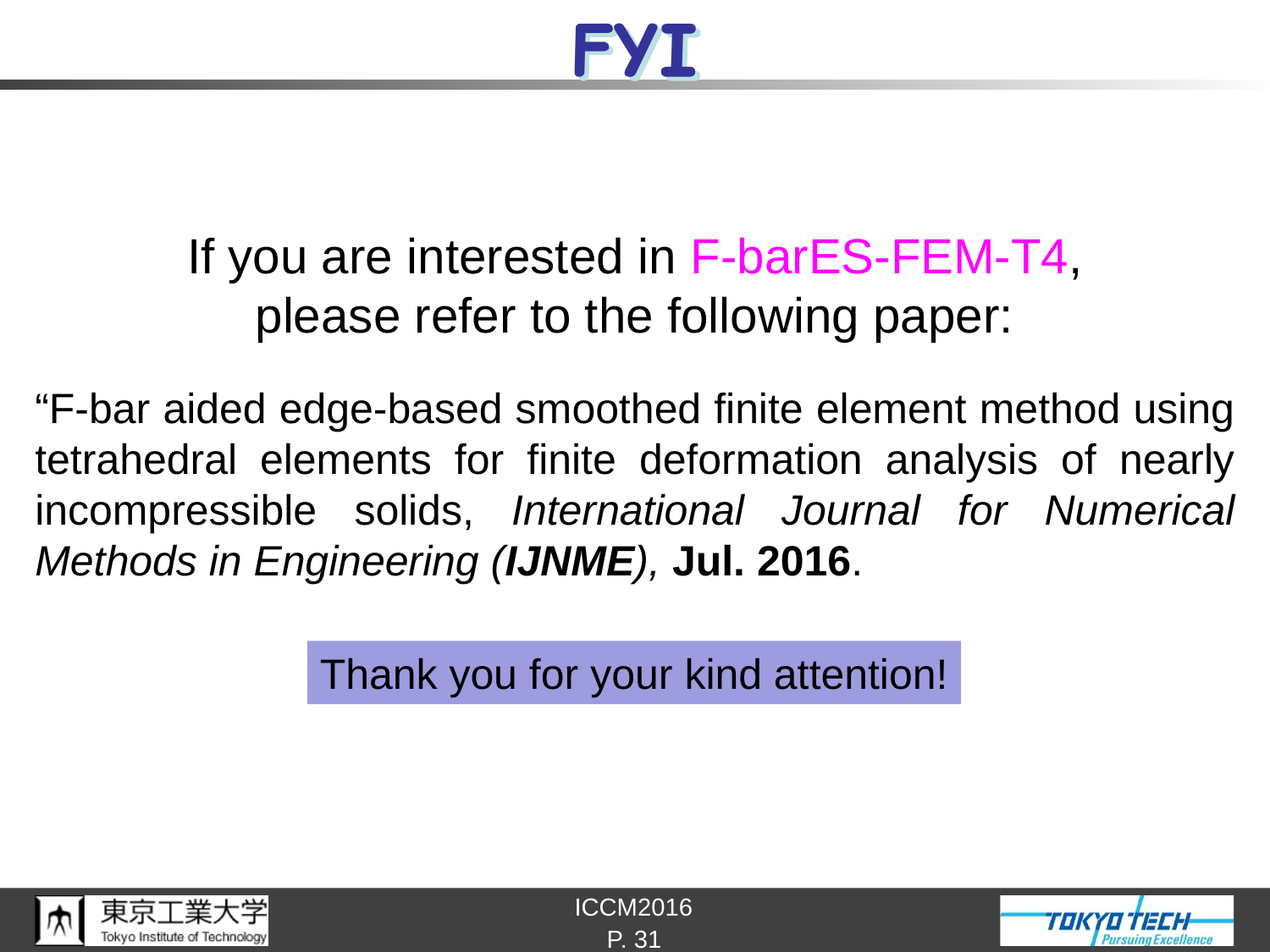

# FYI

If you are interested in F-barES-FEM-T4,
please refer to the following paper:
“F-bar aided edge-based smoothed finite element method using tetrahedral elements for finite deformation analysis of nearly incompressible solids, International Journal for Numerical Methods in Engineering (IJNME), Jul. 2016.
Thank you for your kind attention!
P. 31